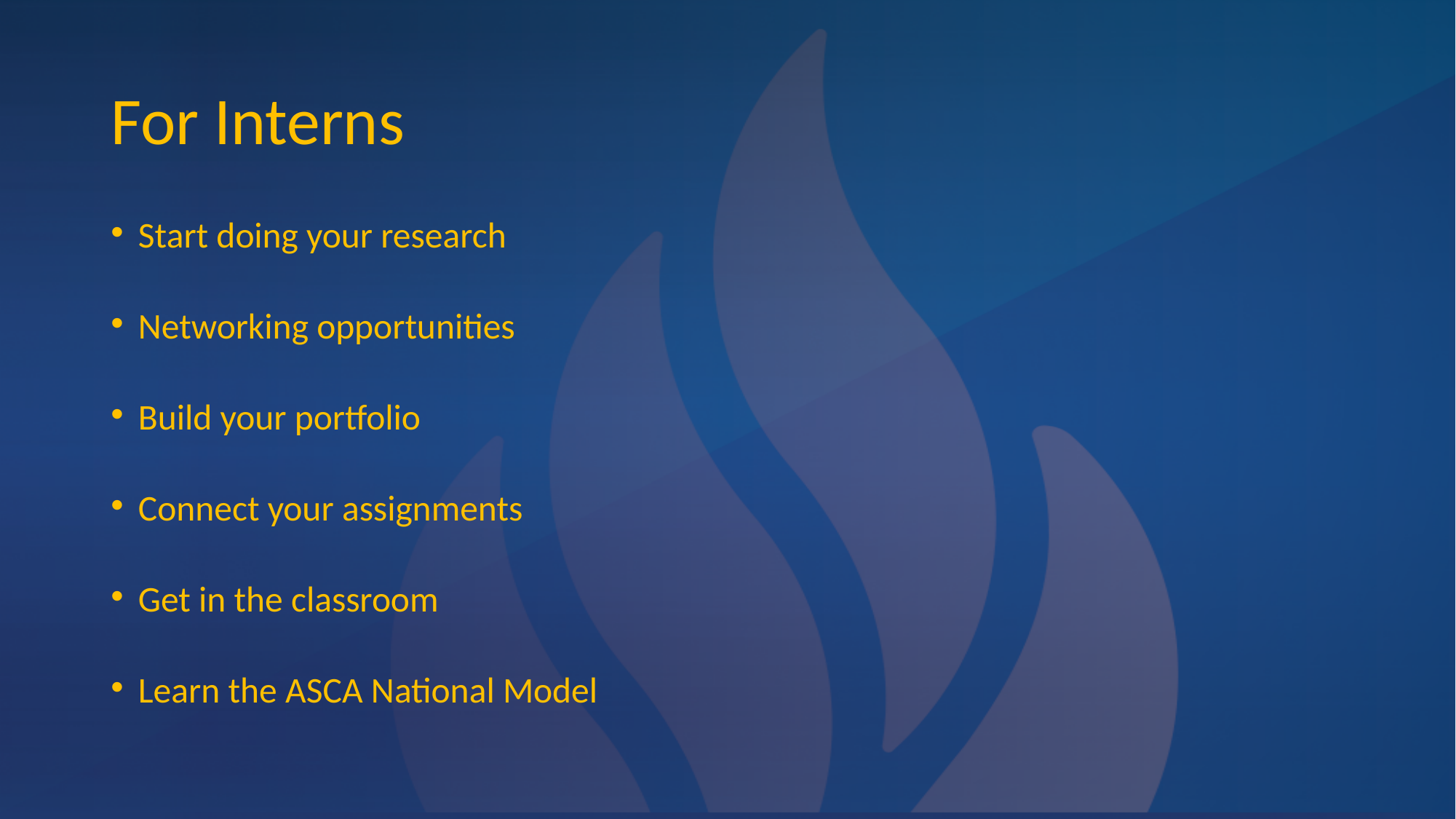

# For Interns
Start doing your research

Networking opportunities

Build your portfolio

Connect your assignments

Get in the classroom

Learn the ASCA National Model